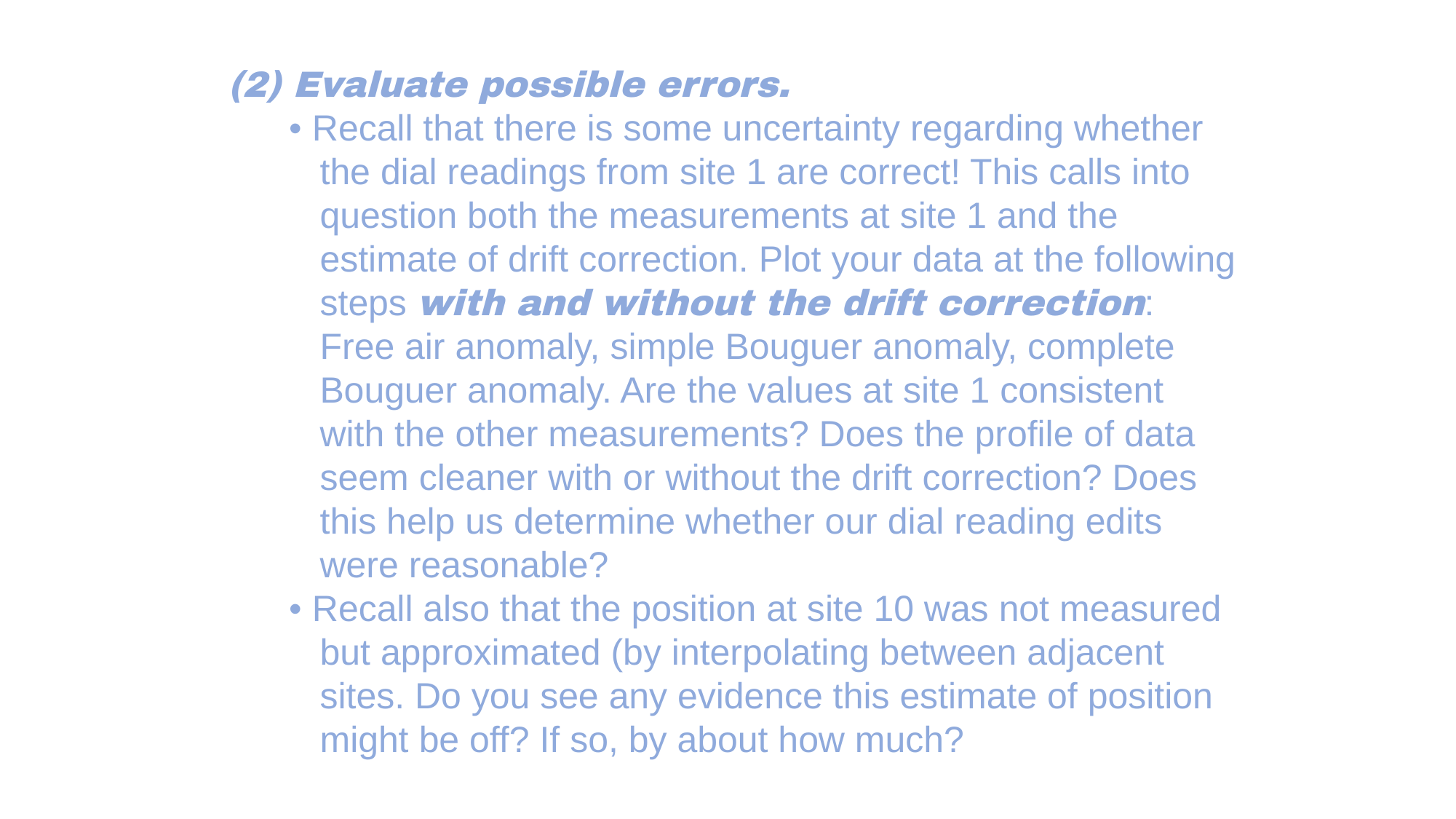

(2) Evaluate possible errors.
      • Recall that there is some uncertainty regarding whether
         the dial readings from site 1 are correct! This calls into
         question both the measurements at site 1 and the
         estimate of drift correction. Plot your data at the following
         steps with and without the drift correction:
         Free air anomaly, simple Bouguer anomaly, complete
         Bouguer anomaly. Are the values at site 1 consistent
         with the other measurements? Does the profile of data
         seem cleaner with or without the drift correction? Does
         this help us determine whether our dial reading edits
         were reasonable?
      • Recall also that the position at site 10 was not measured
         but approximated (by interpolating between adjacent
         sites. Do you see any evidence this estimate of position
         might be off? If so, by about how much?